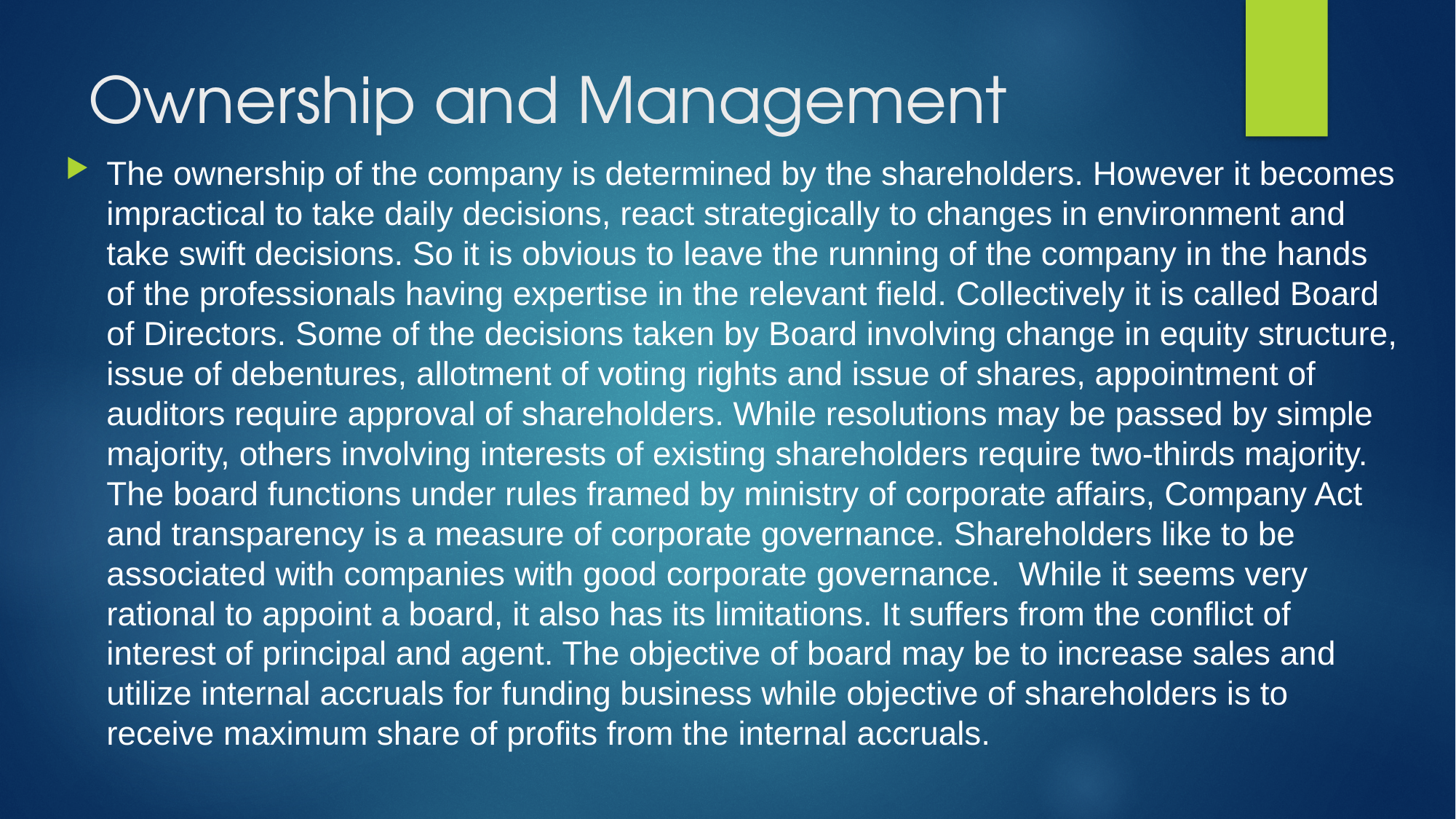

# Ownership and Management
The ownership of the company is determined by the shareholders. However it becomes impractical to take daily decisions, react strategically to changes in environment and take swift decisions. So it is obvious to leave the running of the company in the hands of the professionals having expertise in the relevant field. Collectively it is called Board of Directors. Some of the decisions taken by Board involving change in equity structure, issue of debentures, allotment of voting rights and issue of shares, appointment of auditors require approval of shareholders. While resolutions may be passed by simple majority, others involving interests of existing shareholders require two-thirds majority. The board functions under rules framed by ministry of corporate affairs, Company Act and transparency is a measure of corporate governance. Shareholders like to be associated with companies with good corporate governance.  While it seems very rational to appoint a board, it also has its limitations. It suffers from the conflict of interest of principal and agent. The objective of board may be to increase sales and utilize internal accruals for funding business while objective of shareholders is to receive maximum share of profits from the internal accruals.